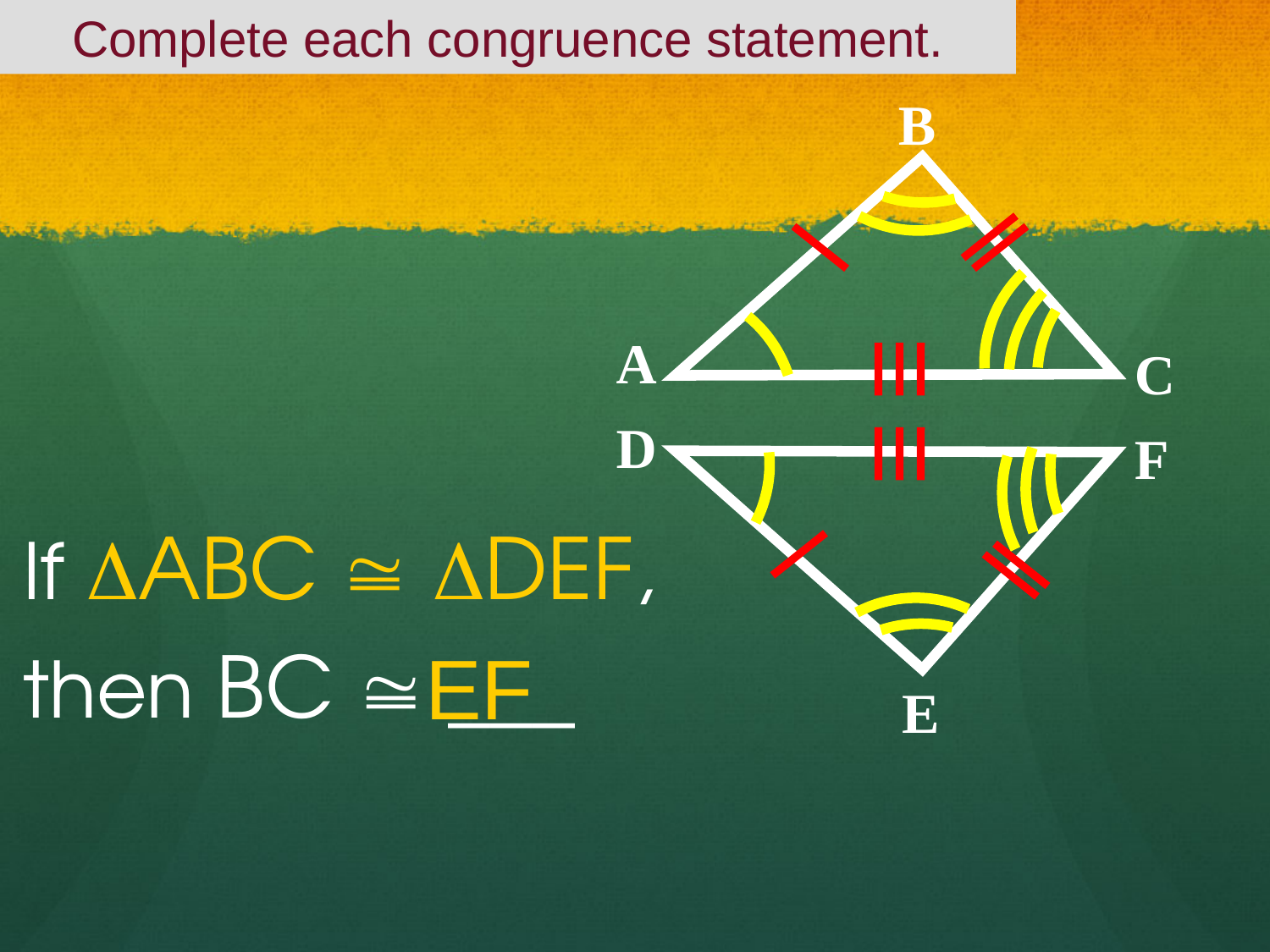

# Complete each congruence statement.
B

A
C

D

F

If ΔABC ≅ ΔDEF,
then BC ≅ ___

EF
E